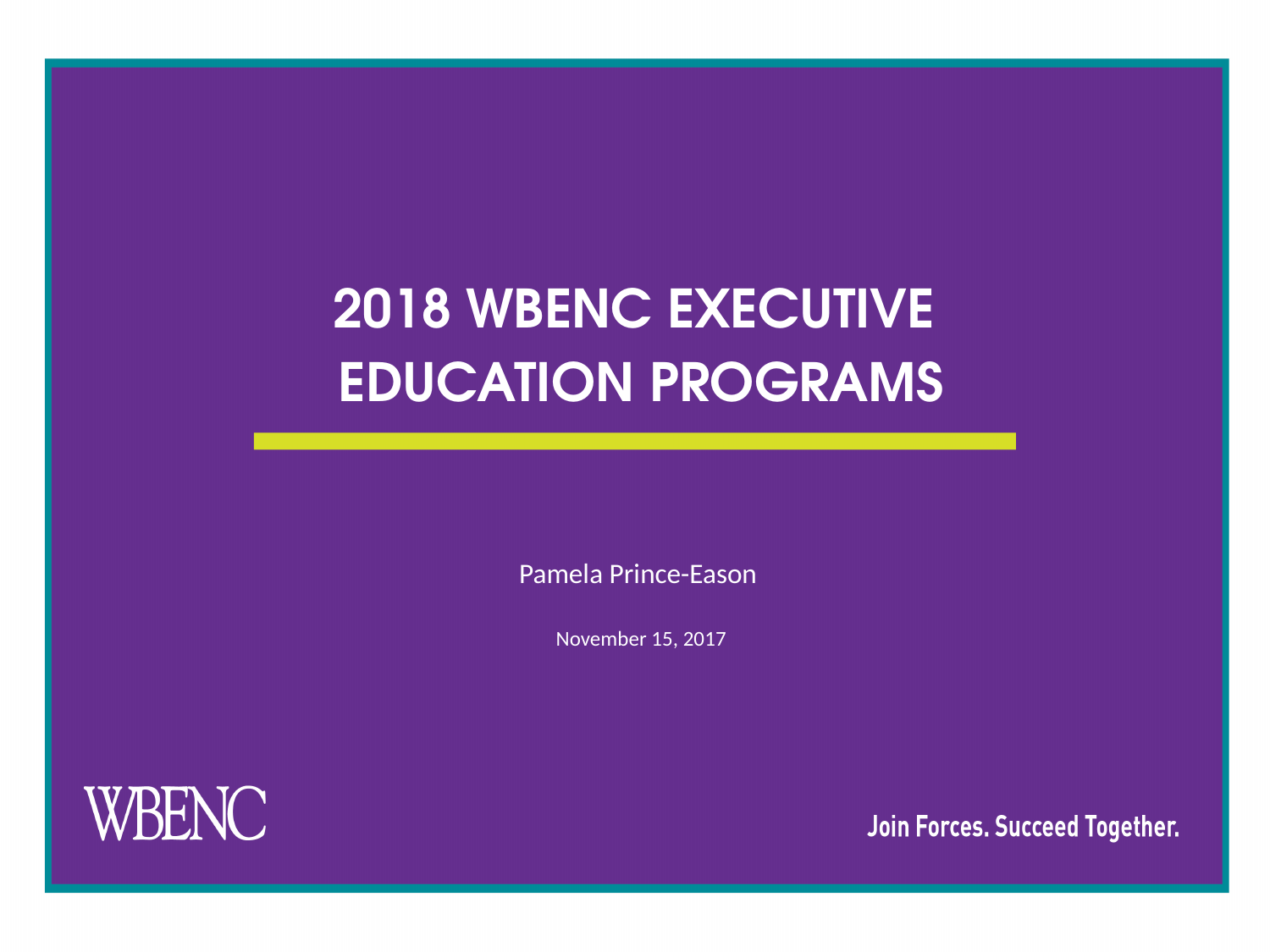

2018 WBENC Executive
Education Programs
Pamela Prince-Eason
November 15, 2017